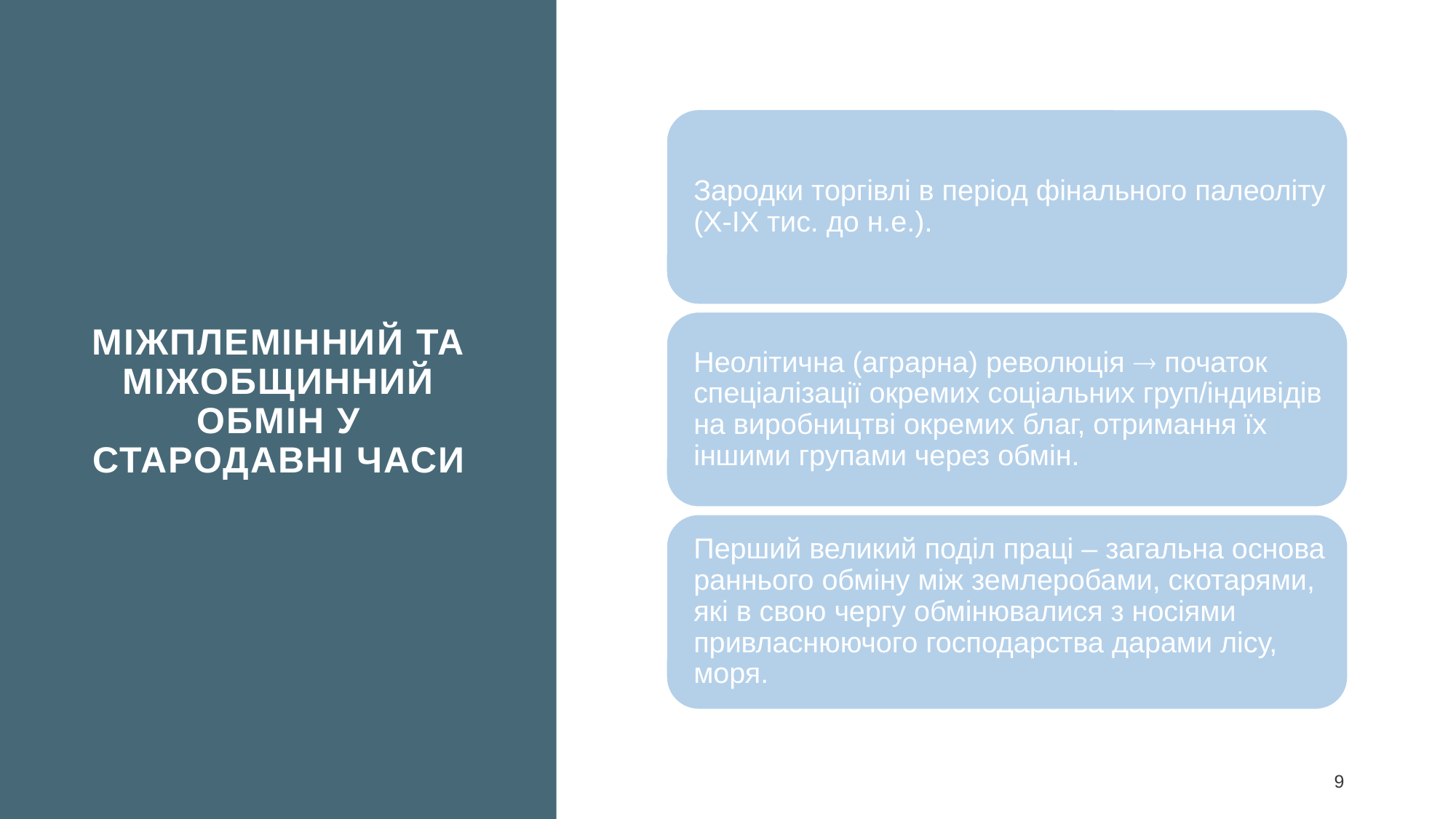

Міжплемінний та міжобщинний обмін у стародавні часи
Зародки торгівлі в період фінального палеоліту (Х-ІХ тис. до н.е.).
Неолітична (аграрна) революція → початок спеціалізації окремих соціальних груп/індивідів на виробництві окремих благ, отримання їх іншими групами через обмін.
Перший великий поділ праці – загальна основа раннього обміну між землеробами, скотарями, які в свою чергу обмінювалися з носіями привласнюючого господарства дарами лісу, моря.
9